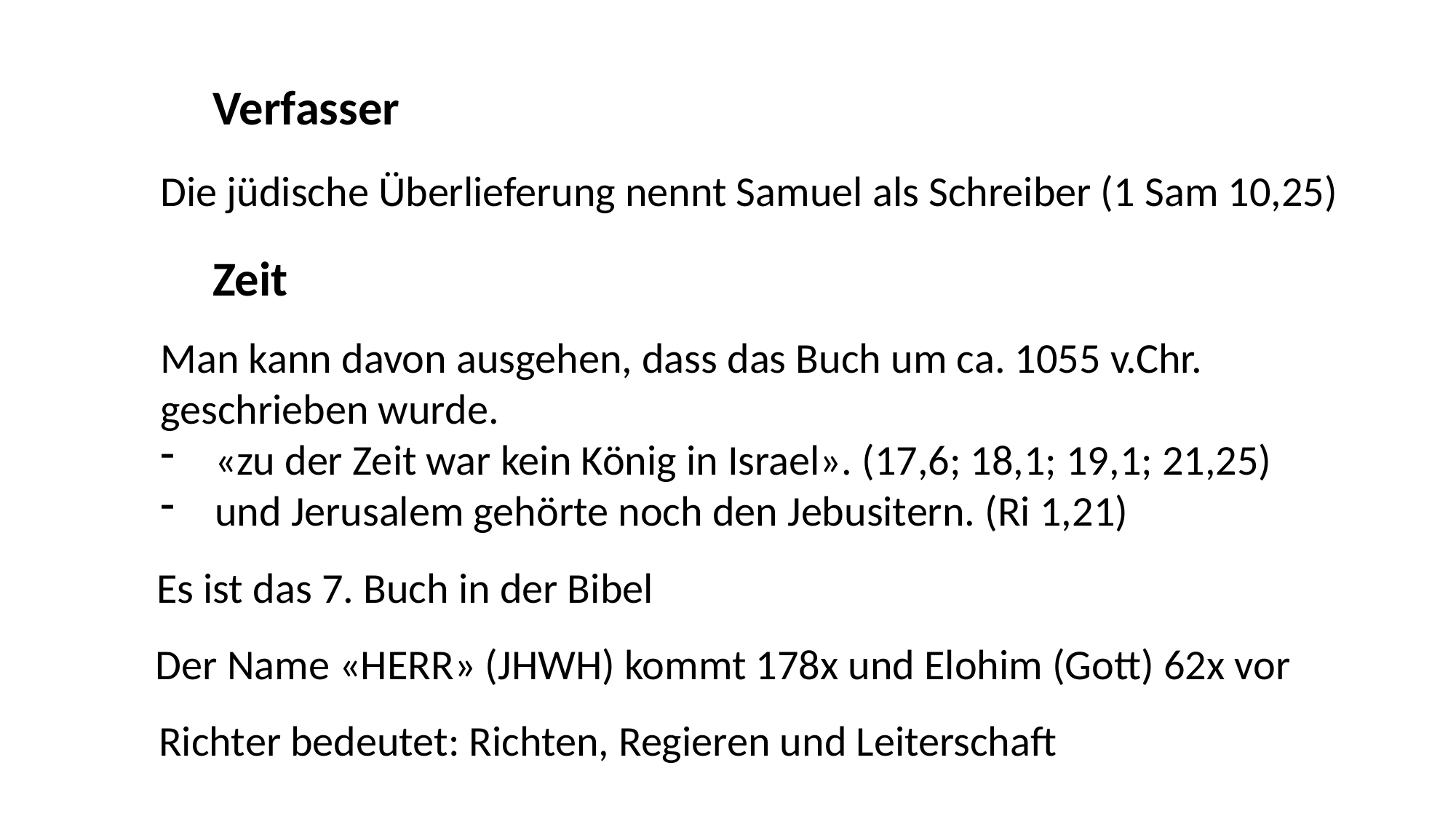

Verfasser
Die jüdische Überlieferung nennt Samuel als Schreiber (1 Sam 10,25)
Zeit
Man kann davon ausgehen, dass das Buch um ca. 1055 v.Chr.
geschrieben wurde.
«zu der Zeit war kein König in Israel». (17,6; 18,1; 19,1; 21,25)
und Jerusalem gehörte noch den Jebusitern. (Ri 1,21)
Es ist das 7. Buch in der Bibel
Der Name «HERR» (JHWH) kommt 178x und Elohim (Gott) 62x vor
Richter bedeutet: Richten, Regieren und Leiterschaft